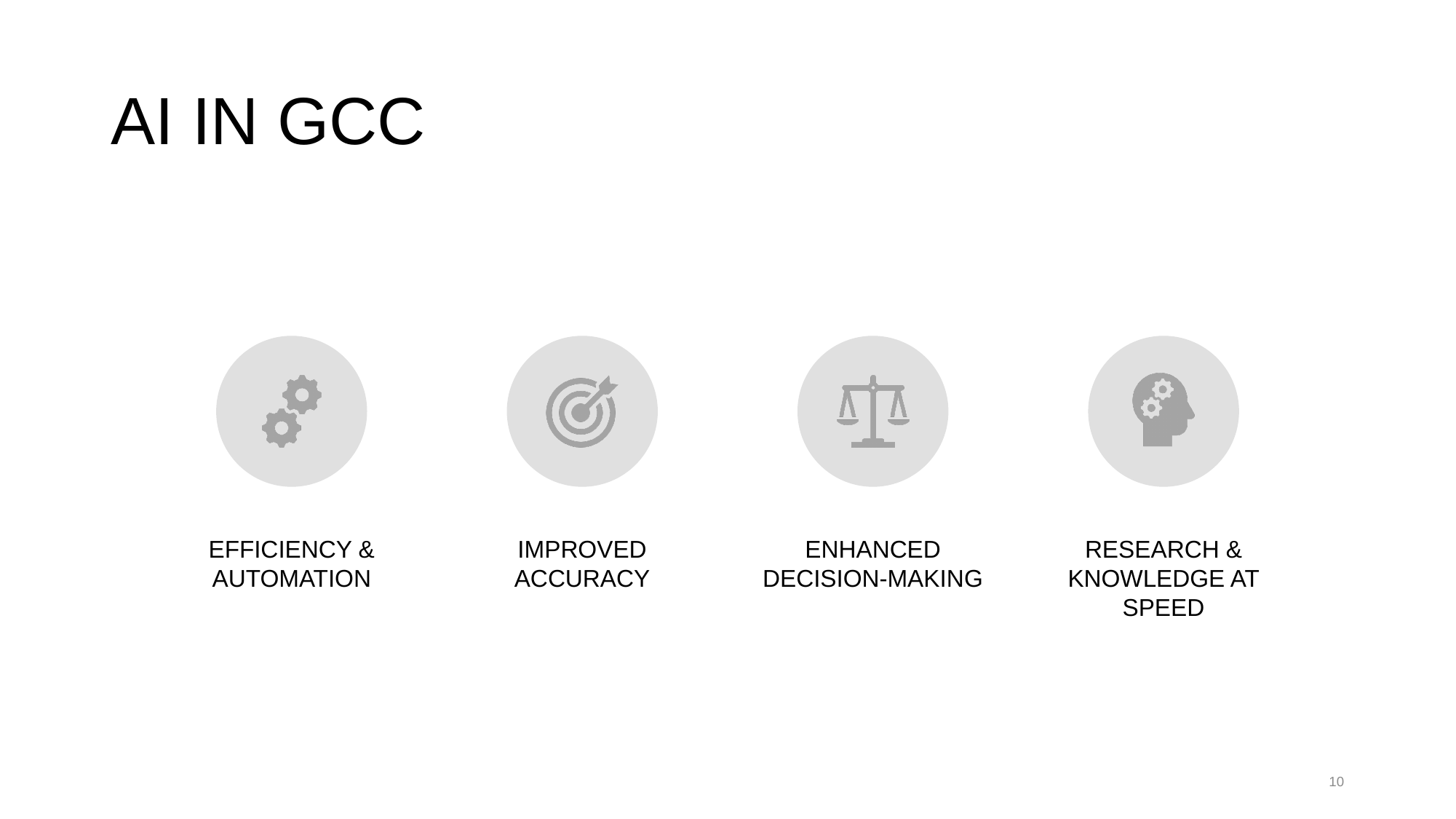

# AI in GCC
Efficiency & Automation
Improved Accuracy
Enhanced Decision-Making
Research & Knowledge at Speed
10